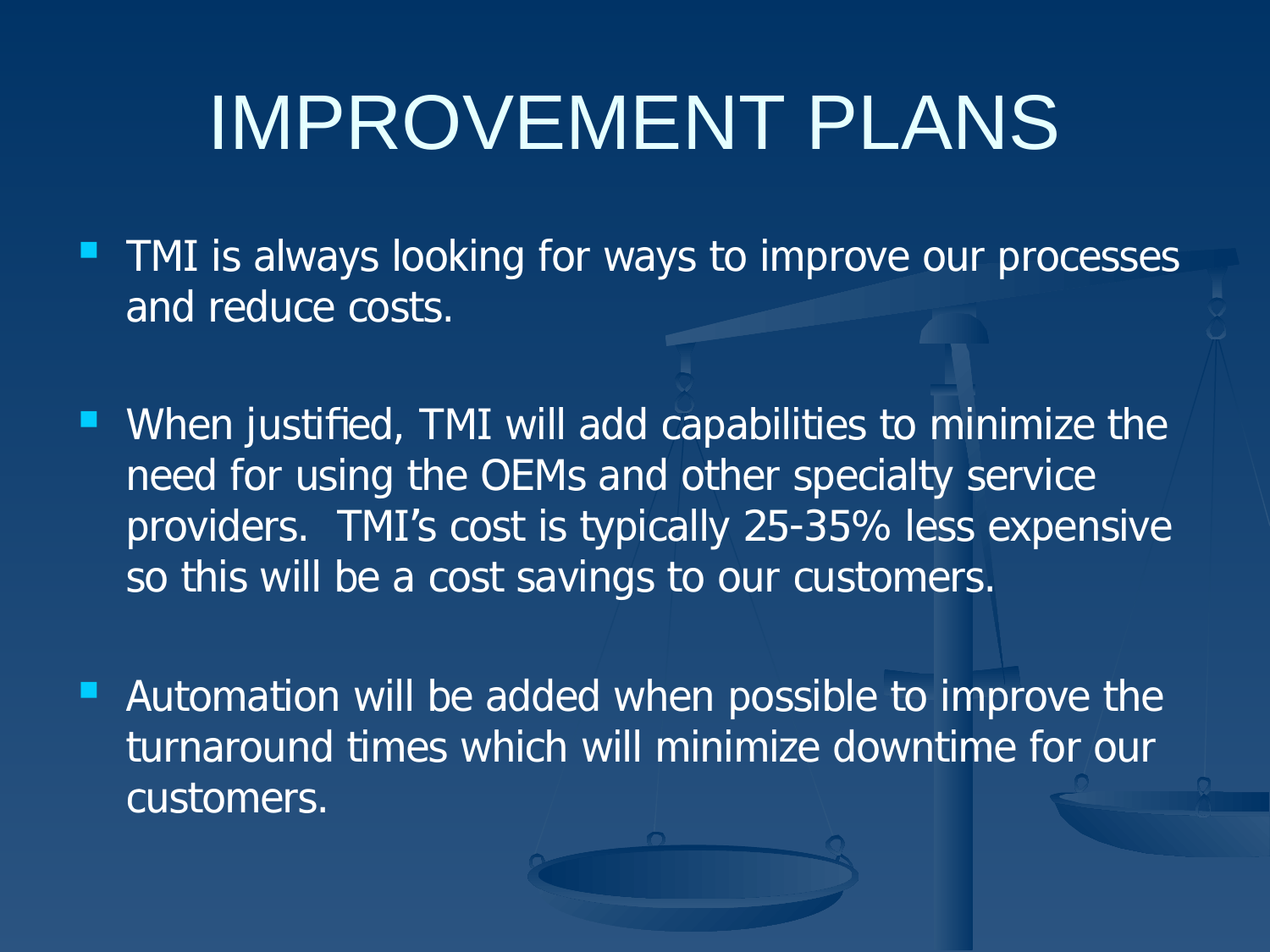

# IMPROVEMENT PLANS
TMI is always looking for ways to improve our processes and reduce costs.

When justified, TMI will add capabilities to minimize the need for using the OEMs and other specialty service providers.  TMI’s cost is typically 25-35% less expensive so this will be a cost savings to our customers.

Automation will be added when possible to improve the turnaround times which will minimize downtime for our customers.